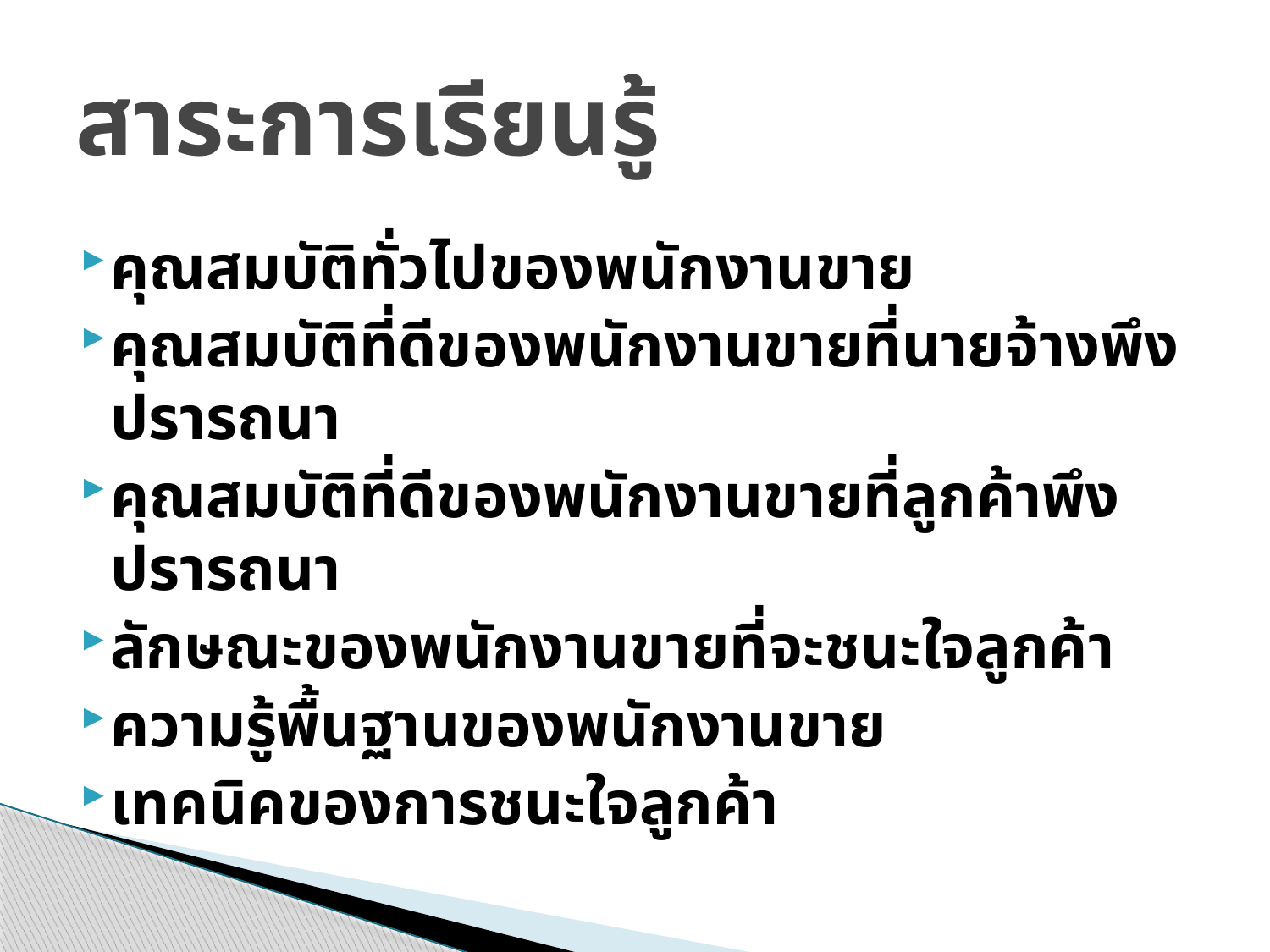

# สาระการเรียนรู้
คุณสมบัติทั่วไปของพนักงานขาย
คุณสมบัติที่ดีของพนักงานขายที่นายจ้างพึงปรารถนา
คุณสมบัติที่ดีของพนักงานขายที่ลูกค้าพึงปรารถนา
ลักษณะของพนักงานขายที่จะชนะใจลูกค้า
ความรู้พื้นฐานของพนักงานขาย
เทคนิคของการชนะใจลูกค้า